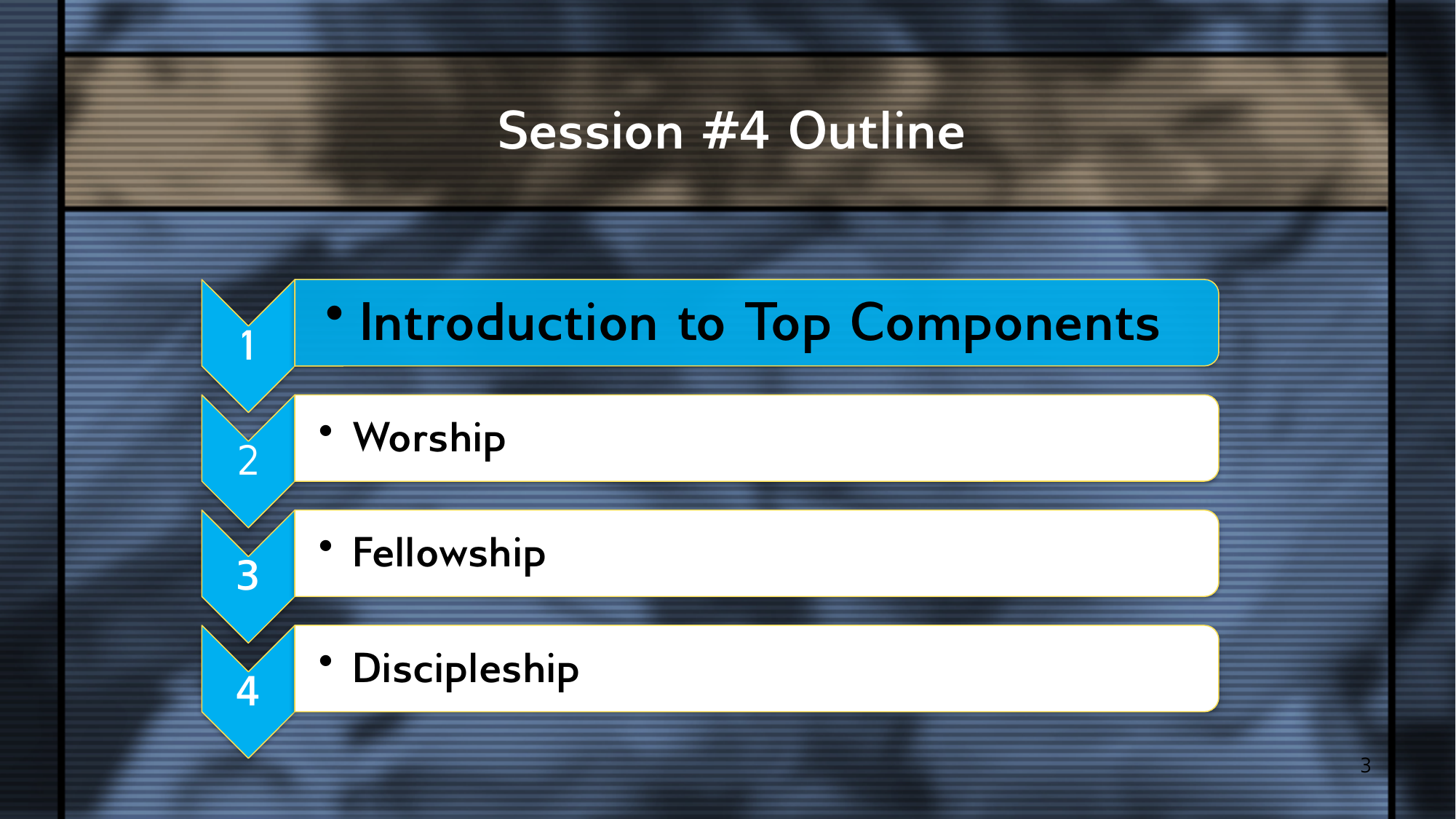

Session #4 Outline
1
Introduction to Top Components
2
Worship
3
Fellowship
4
Discipleship
3